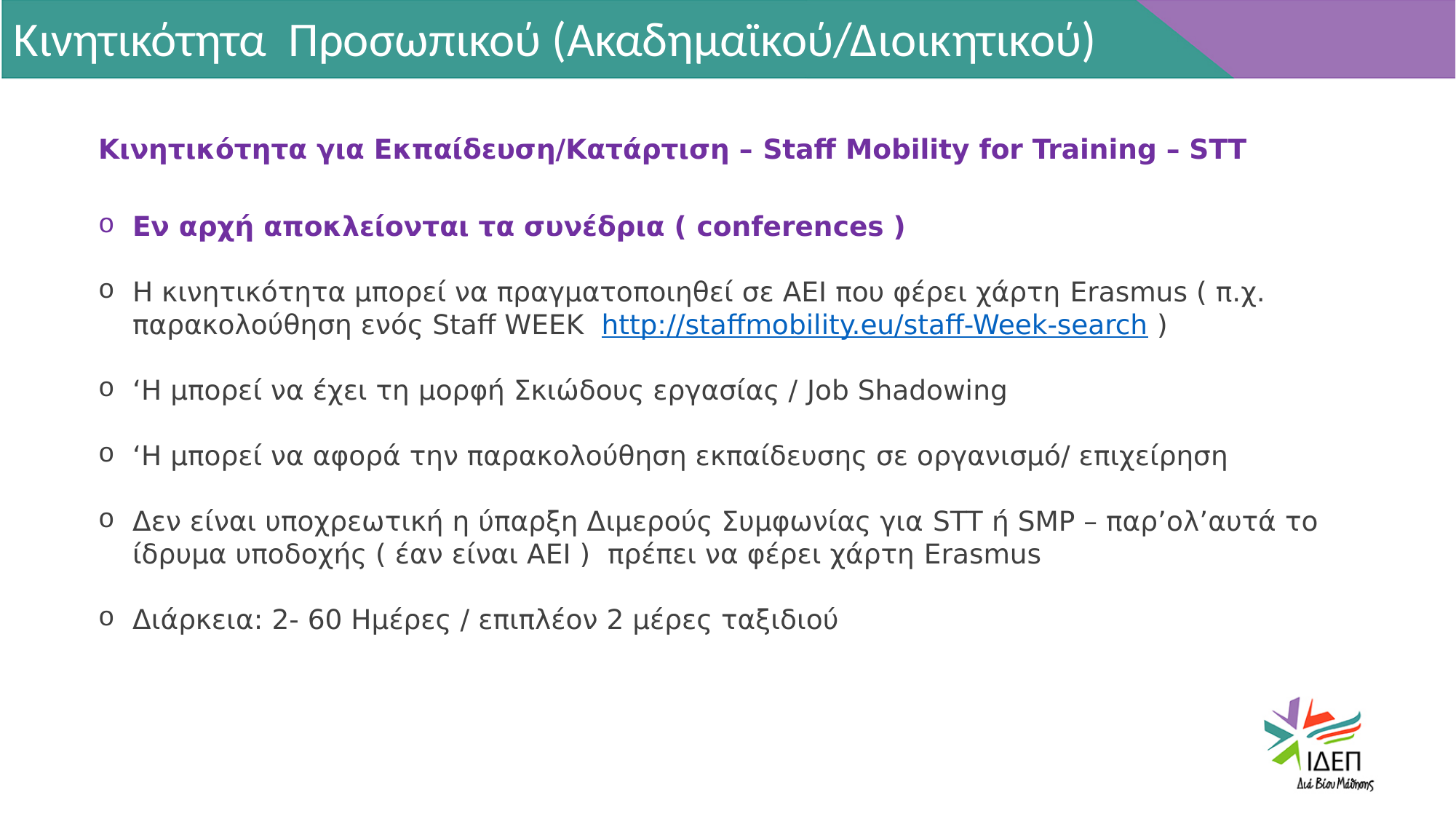

Κινητικότητα  Προσωπικού (Ακαδημαϊκού/Διοικητικού)
Κινητικότητα για Εκπαίδευση/Κατάρτιση – Staff Mobility for Training – STΤ
Εν αρχή αποκλείονται τα συνέδρια ( conferences )

Η κινητικότητα μπορεί να πραγματοποιηθεί σε ΑΕΙ που φέρει χάρτη Erasmus ( π.χ. παρακολούθηση ενός Staff WEEK  http://staffmobility.eu/staff-Week-search )

‘Η μπορεί να έχει τη μορφή Σκιώδους εργασίας / Job Shadowing

‘H μπορεί να αφορά την παρακολούθηση εκπαίδευσης σε οργανισμό/ επιχείρηση

Δεν είναι υποχρεωτική η ύπαρξη Διμερούς Συμφωνίας για STT ή SMP – παρ’ολ’αυτά το ίδρυμα υποδοχής ( έαν είναι ΑΕΙ )  πρέπει να φέρει χάρτη Erasmus

Διάρκεια: 2- 60 Ημέρες / επιπλέον 2 μέρες ταξιδιού